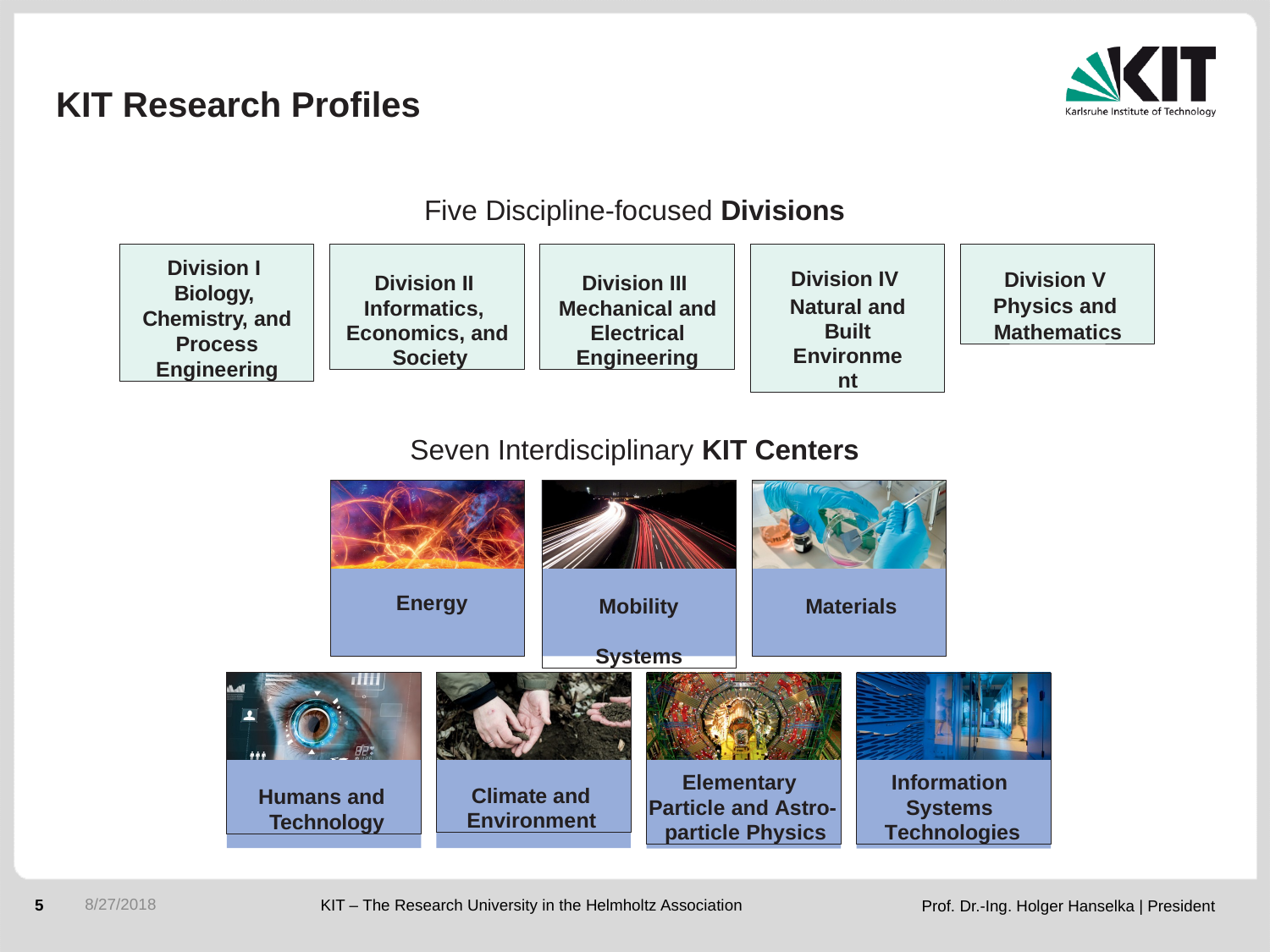

# KIT Research Profiles
Five Discipline-focused Divisions
Division I  Biology,  Chemistry, and  Process  Engineering

Division II  Informatics,  Economics, and  Society

Division III  Mechanical and  Electrical  Engineering
Division IV  Natural and
Built Environment

Division V  Physics and  Mathematics
Seven Interdisciplinary KIT Centers

M

Energy

Mobility  Systems

Materials

Humans and  Technology

Climate and  Environment

Elementary  Particle and Astro-  particle Physics

Information  Systems  Technologies
8/27/2018
KIT – The Research University in the Helmholtz Association